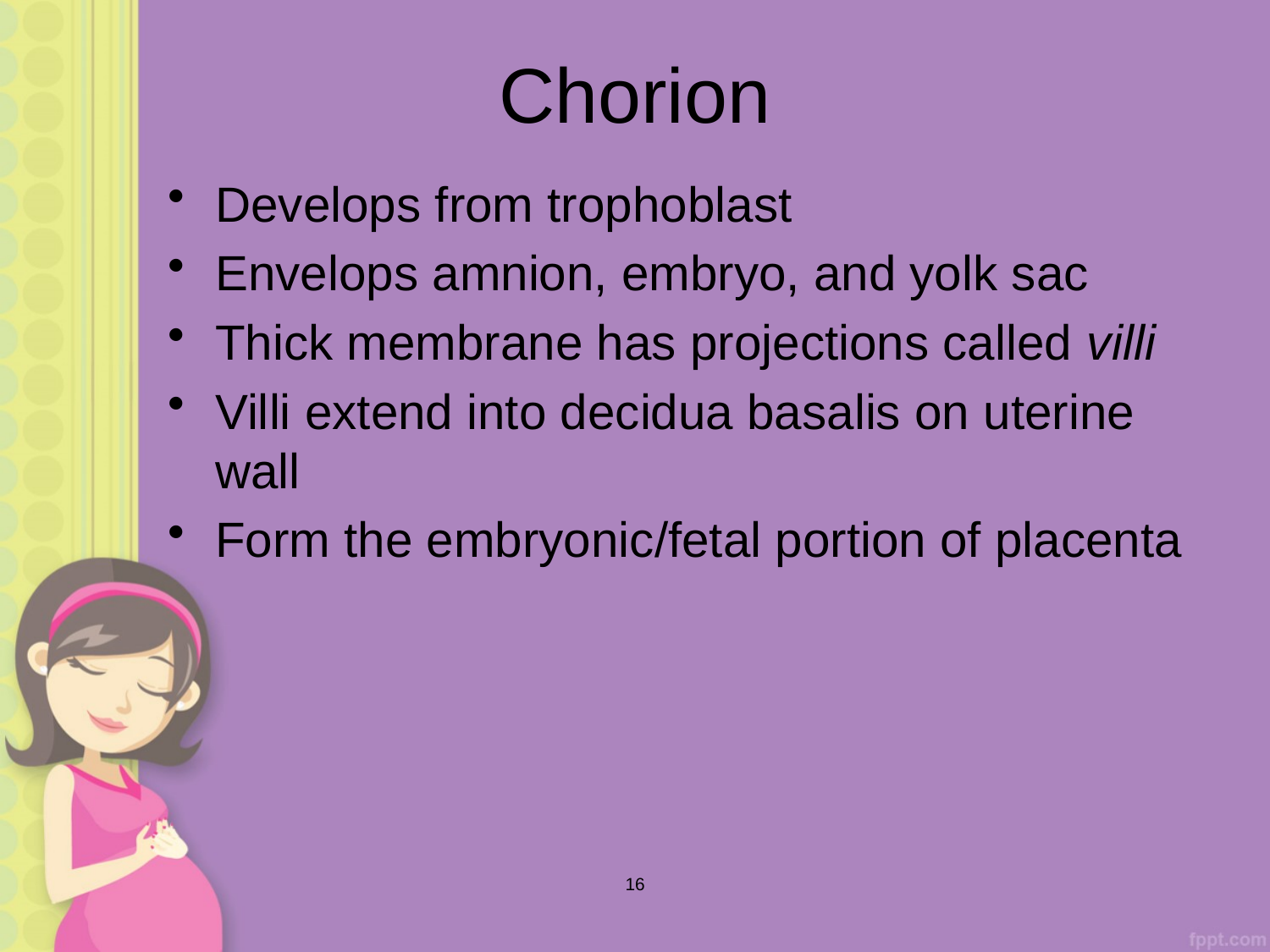

# Chorion
Develops from trophoblast
Envelops amnion, embryo, and yolk sac
Thick membrane has projections called villi
Villi extend into decidua basalis on uterine wall
Form the embryonic/fetal portion of placenta
16